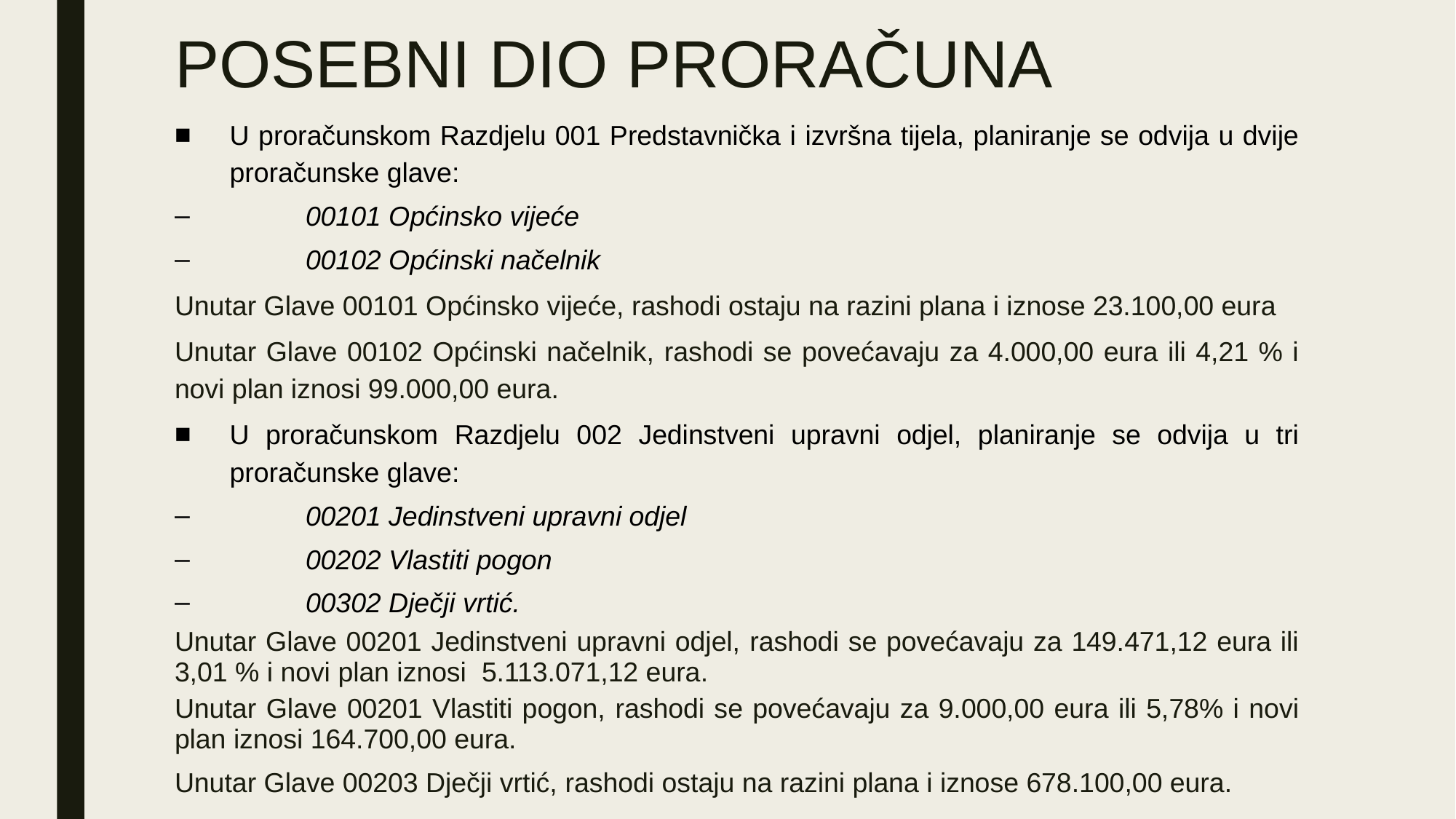

# POSEBNI DIO PRORAČUNA
U proračunskom Razdjelu 001 Predstavnička i izvršna tijela, planiranje se odvija u dvije proračunske glave:
00101 Općinsko vijeće
00102 Općinski načelnik
Unutar Glave 00101 Općinsko vijeće, rashodi ostaju na razini plana i iznose 23.100,00 eura
Unutar Glave 00102 Općinski načelnik, rashodi se povećavaju za 4.000,00 eura ili 4,21 % i novi plan iznosi 99.000,00 eura.
U proračunskom Razdjelu 002 Jedinstveni upravni odjel, planiranje se odvija u tri proračunske glave:
00201 Jedinstveni upravni odjel
00202 Vlastiti pogon
00302 Dječji vrtić.
Unutar Glave 00201 Jedinstveni upravni odjel, rashodi se povećavaju za 149.471,12 eura ili 3,01 % i novi plan iznosi  5.113.071,12 eura.
Unutar Glave 00201 Vlastiti pogon, rashodi se povećavaju za 9.000,00 eura ili 5,78% i novi plan iznosi 164.700,00 eura.
Unutar Glave 00203 Dječji vrtić, rashodi ostaju na razini plana i iznose 678.100,00 eura.